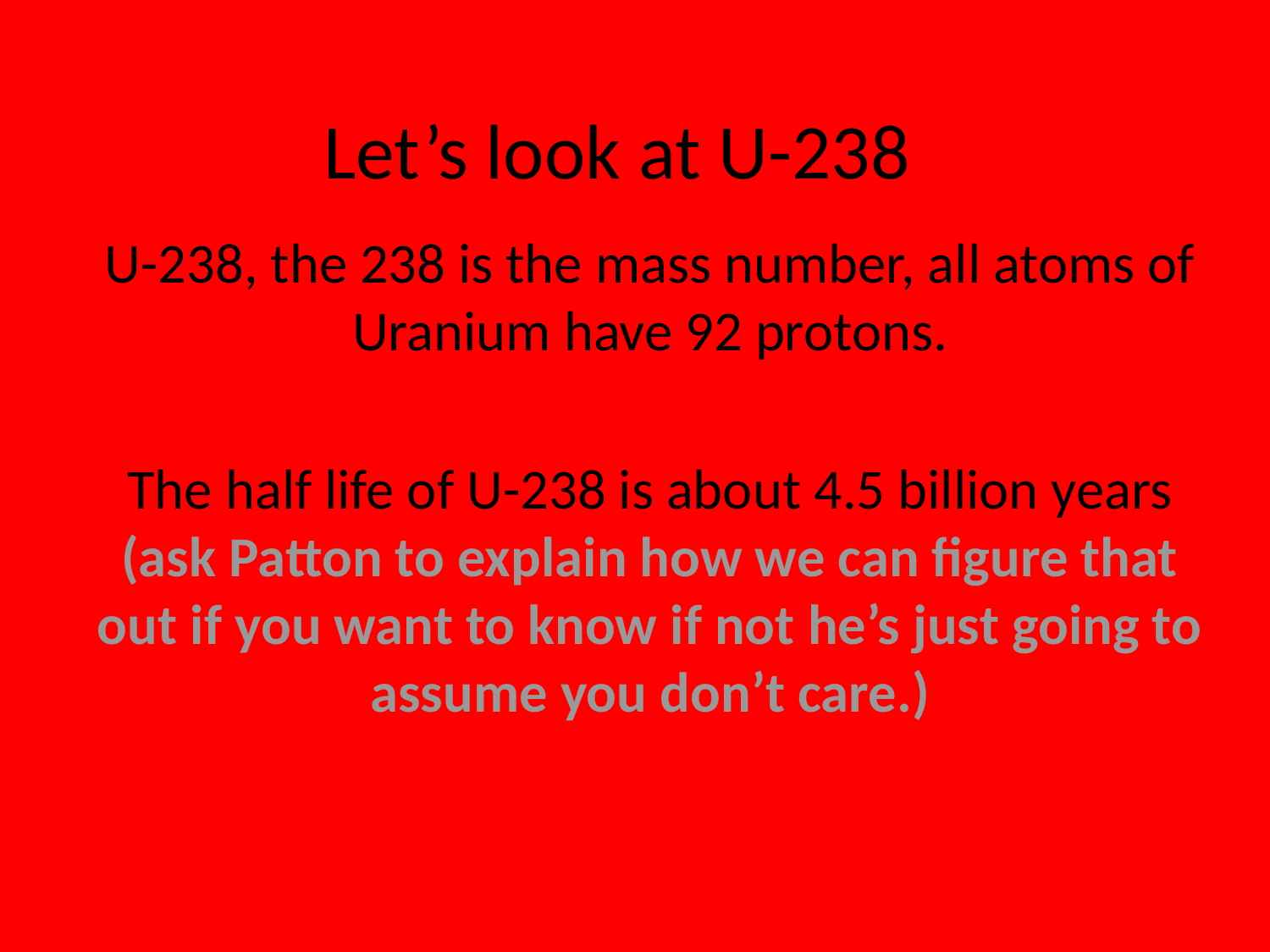

# Let’s look at U-238
U-238, the 238 is the mass number, all atoms of Uranium have 92 protons.

The half life of U-238 is about 4.5 billion years (ask Patton to explain how we can figure that out if you want to know if not he’s just going to assume you don’t care.)